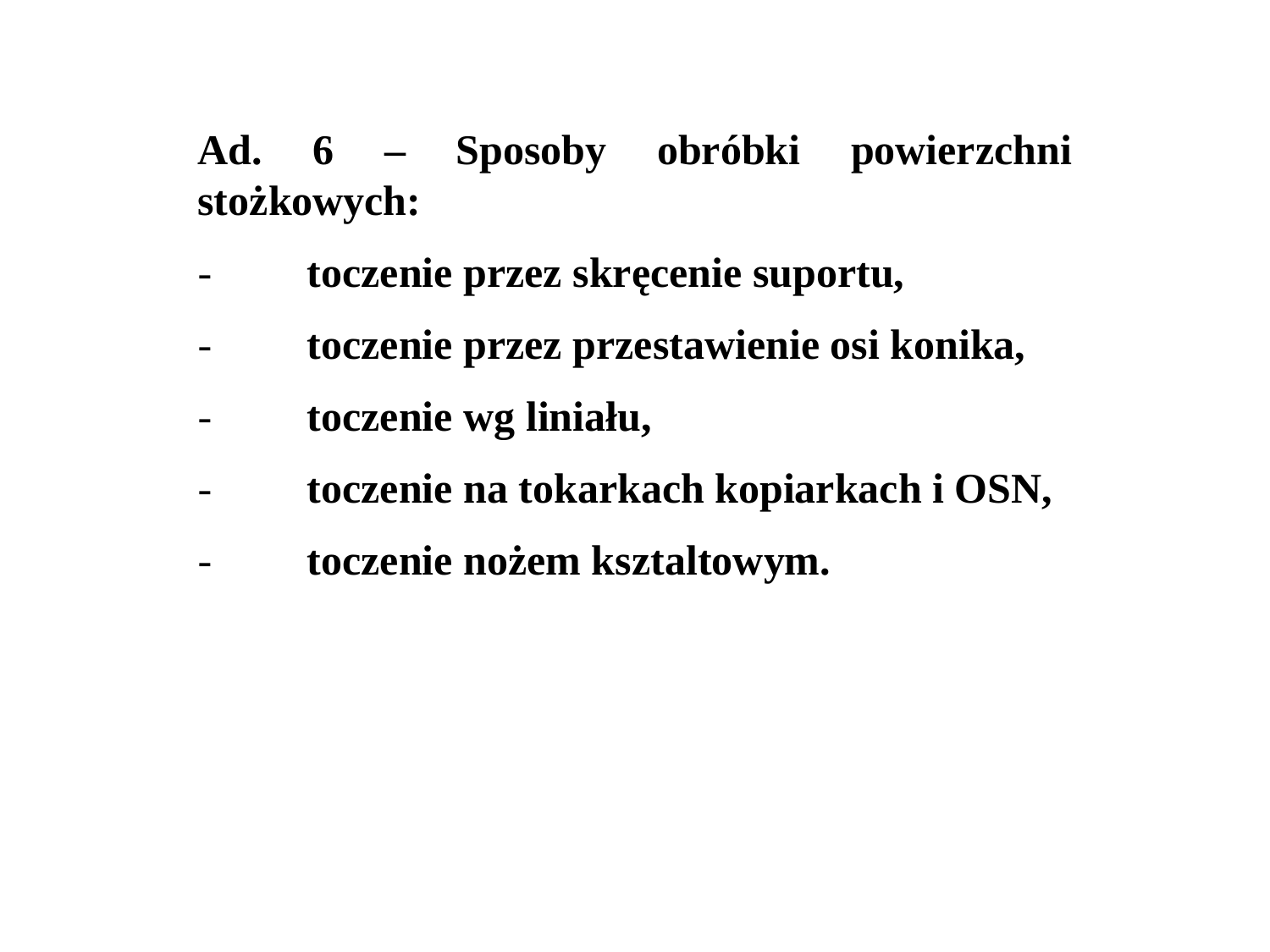

Ad. 6 – Sposoby obróbki powierzchni stożkowych:
-         toczenie przez skręcenie suportu,
-         toczenie przez przestawienie osi konika,
-         toczenie wg liniału,
-         toczenie na tokarkach kopiarkach i OSN,
-         toczenie nożem ksztaltowym.